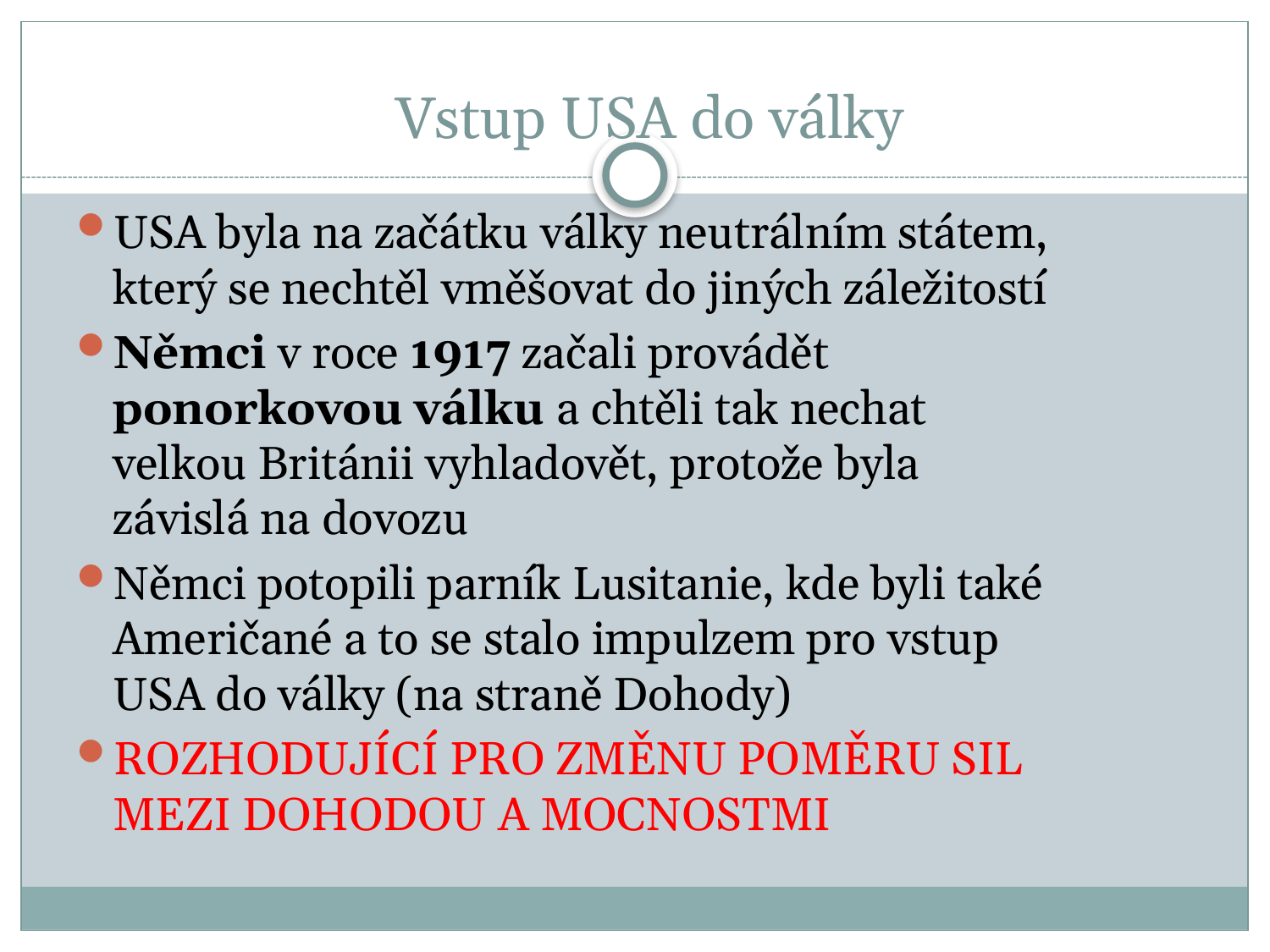

# Vstup USA do války
USA byla na začátku války neutrálním státem, který se nechtěl vměšovat do jiných záležitostí
Němci v roce 1917 začali provádět ponorkovou válku a chtěli tak nechat velkou Británii vyhladovět, protože byla závislá na dovozu
Němci potopili parník Lusitanie, kde byli také Američané a to se stalo impulzem pro vstup USA do války (na straně Dohody)
ROZHODUJÍCÍ PRO ZMĚNU POMĚRU SIL MEZI DOHODOU A MOCNOSTMI